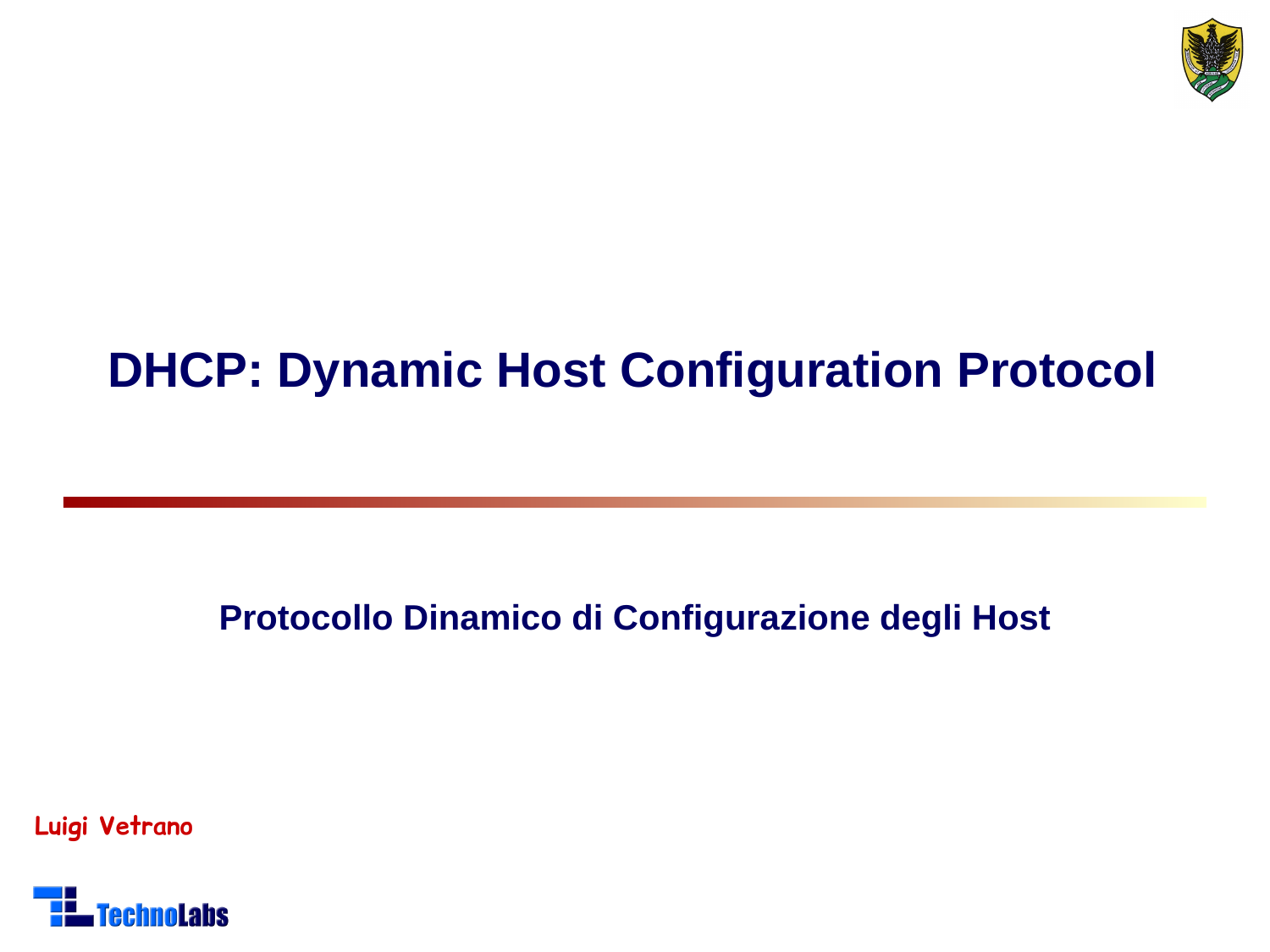

# DHCP: Dynamic Host Configuration Protocol

Protocollo Dinamico di Configurazione degli Host